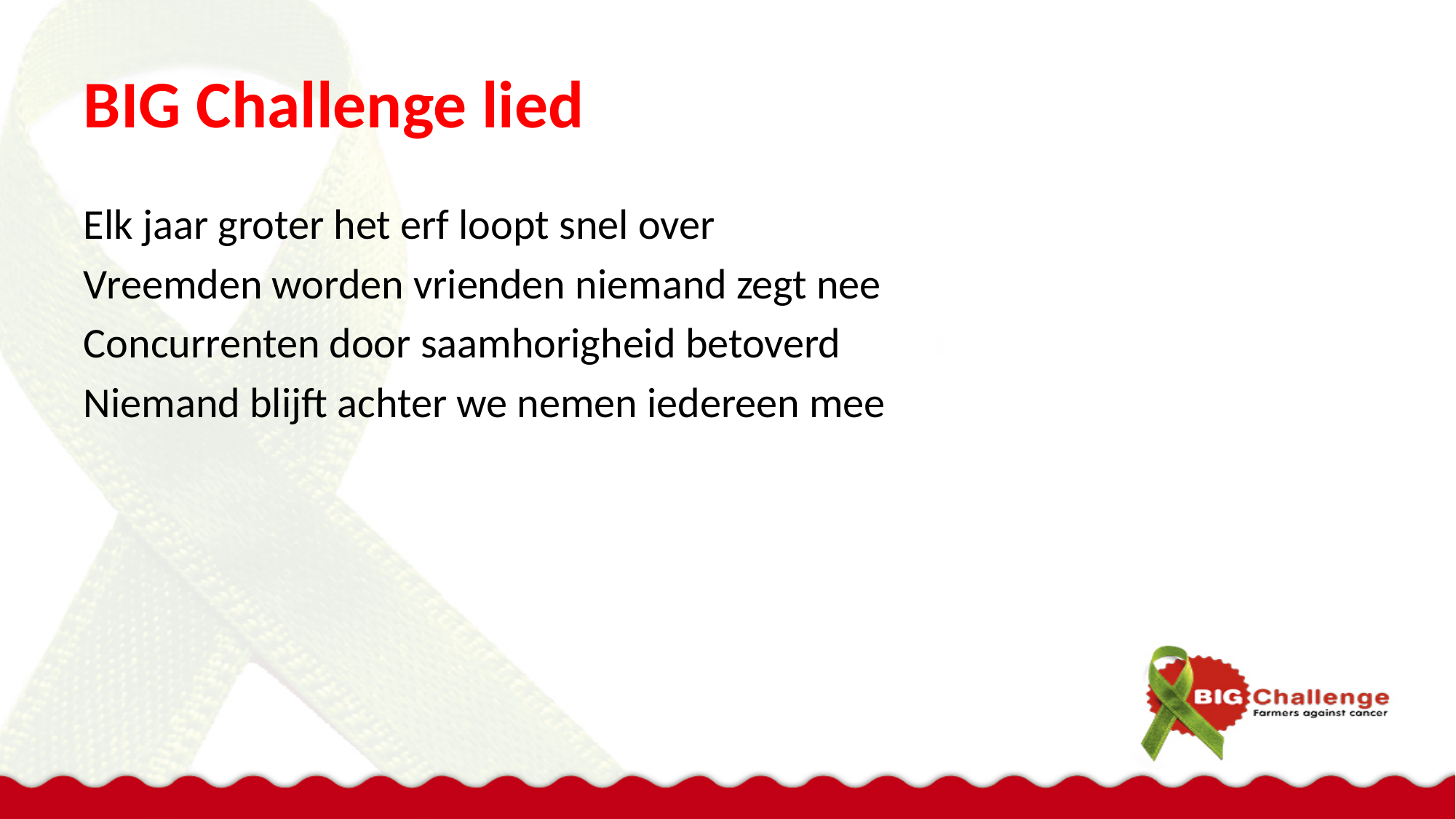

# BIG Challenge lied
Elk jaar groter het erf loopt snel over
Vreemden worden vrienden niemand zegt nee
Concurrenten door saamhorigheid betoverd
Niemand blijft achter we nemen iedereen mee